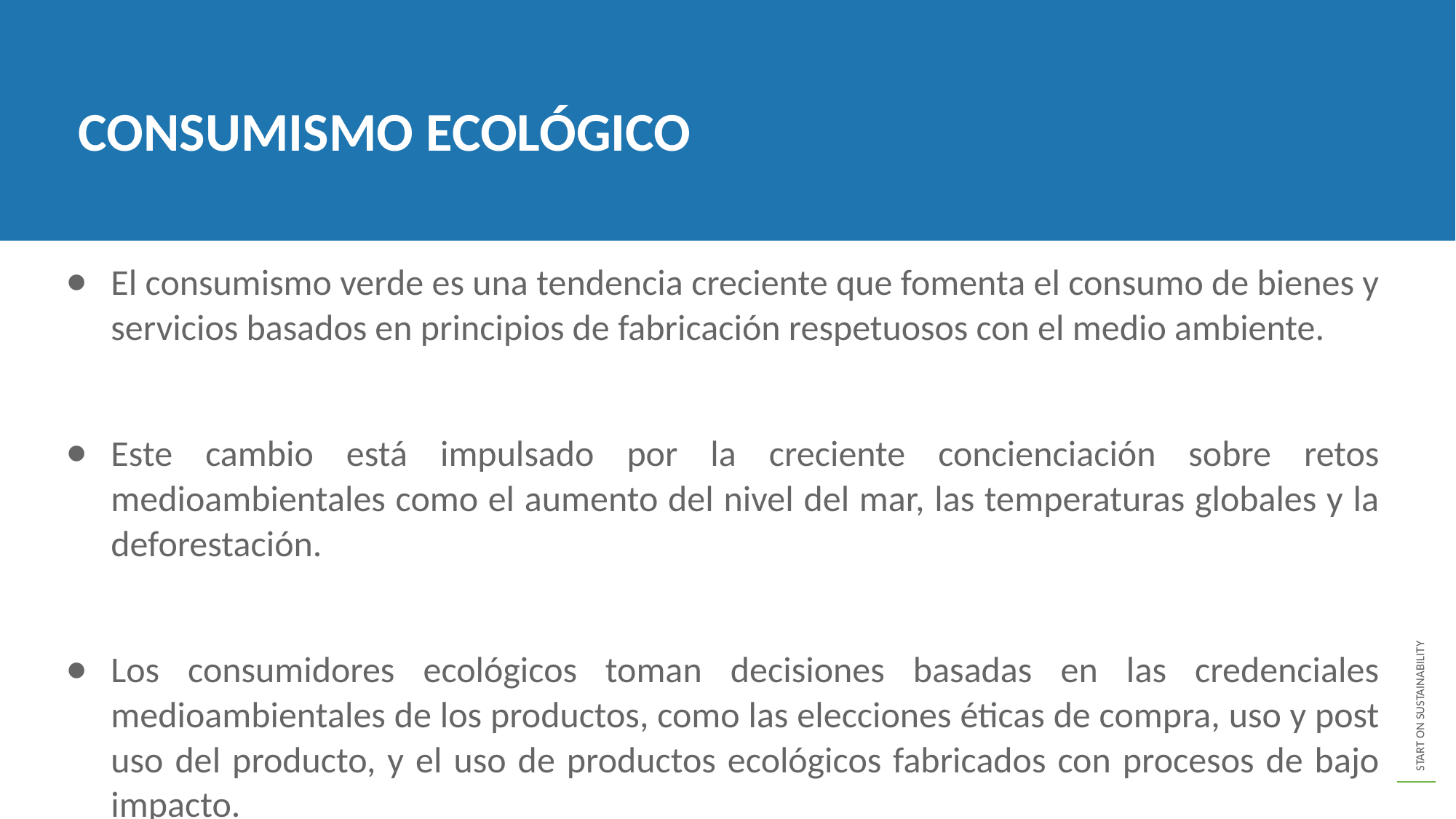

CONSUMISMO ECOLÓGICO
El consumismo verde es una tendencia creciente que fomenta el consumo de bienes y servicios basados en principios de fabricación respetuosos con el medio ambiente.

Este cambio está impulsado por la creciente concienciación sobre retos medioambientales como el aumento del nivel del mar, las temperaturas globales y la deforestación.

Los consumidores ecológicos toman decisiones basadas en las credenciales medioambientales de los productos, como las elecciones éticas de compra, uso y post uso del producto, y el uso de productos ecológicos fabricados con procesos de bajo impacto.